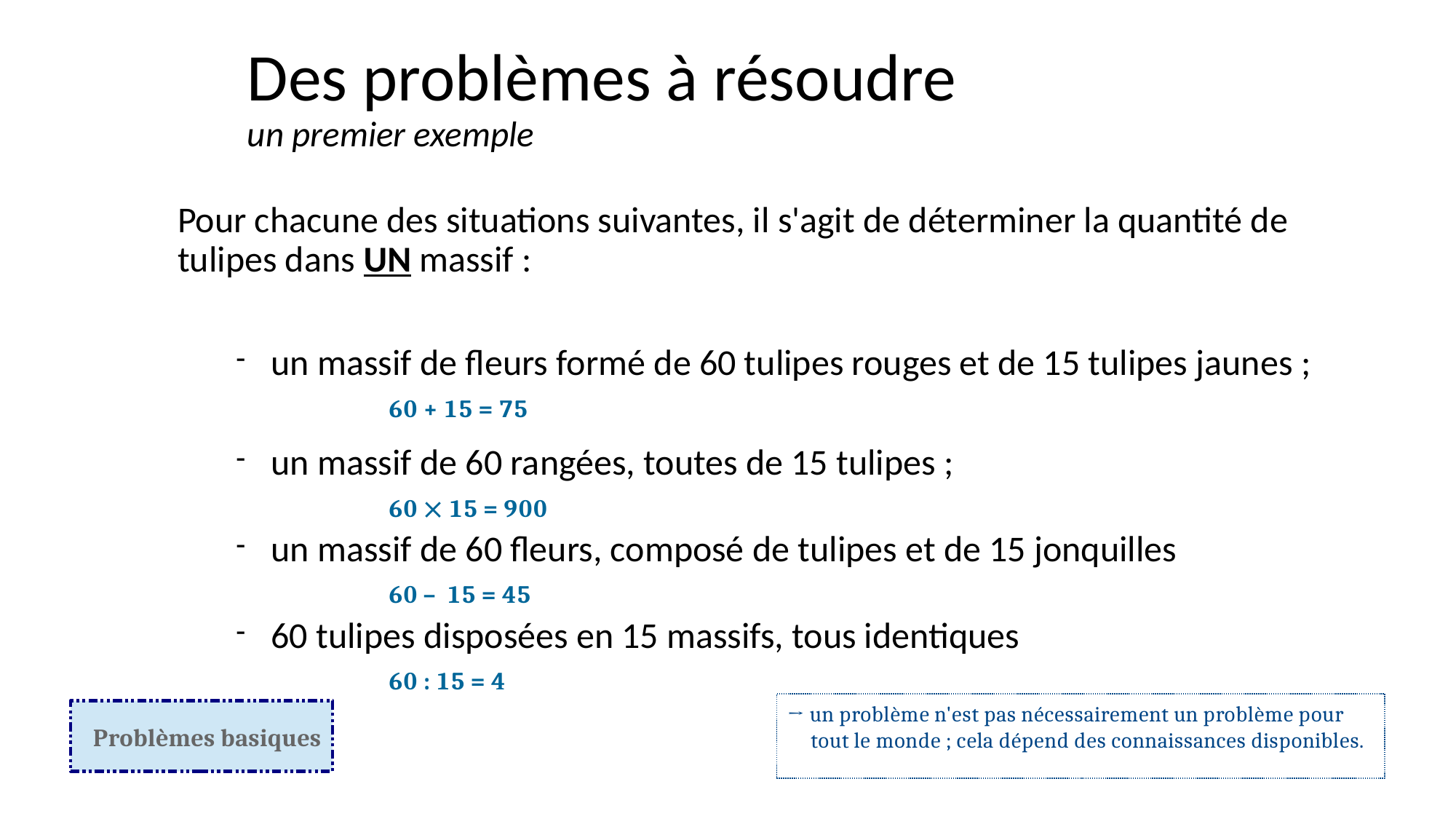

# Des problèmes à résoudre un premier exemple
Pour chacune des situations suivantes, il s'agit de déterminer la quantité de tulipes dans UN massif :
un massif de fleurs formé de 60 tulipes rouges et de 15 tulipes jaunes ;
60 + 15 = 75
un massif de 60 rangées, toutes de 15 tulipes ;
60 × 15 = 900
un massif de 60 fleurs, composé de tulipes et de 15 jonquilles
60 –  15 = 45
60 tulipes disposées en 15 massifs, tous identiques
60 : 15 = 4
→ un problème n'est pas nécessairement un problème pour tout le monde ; cela dépend des connaissances disponibles.
  Problèmes basiques